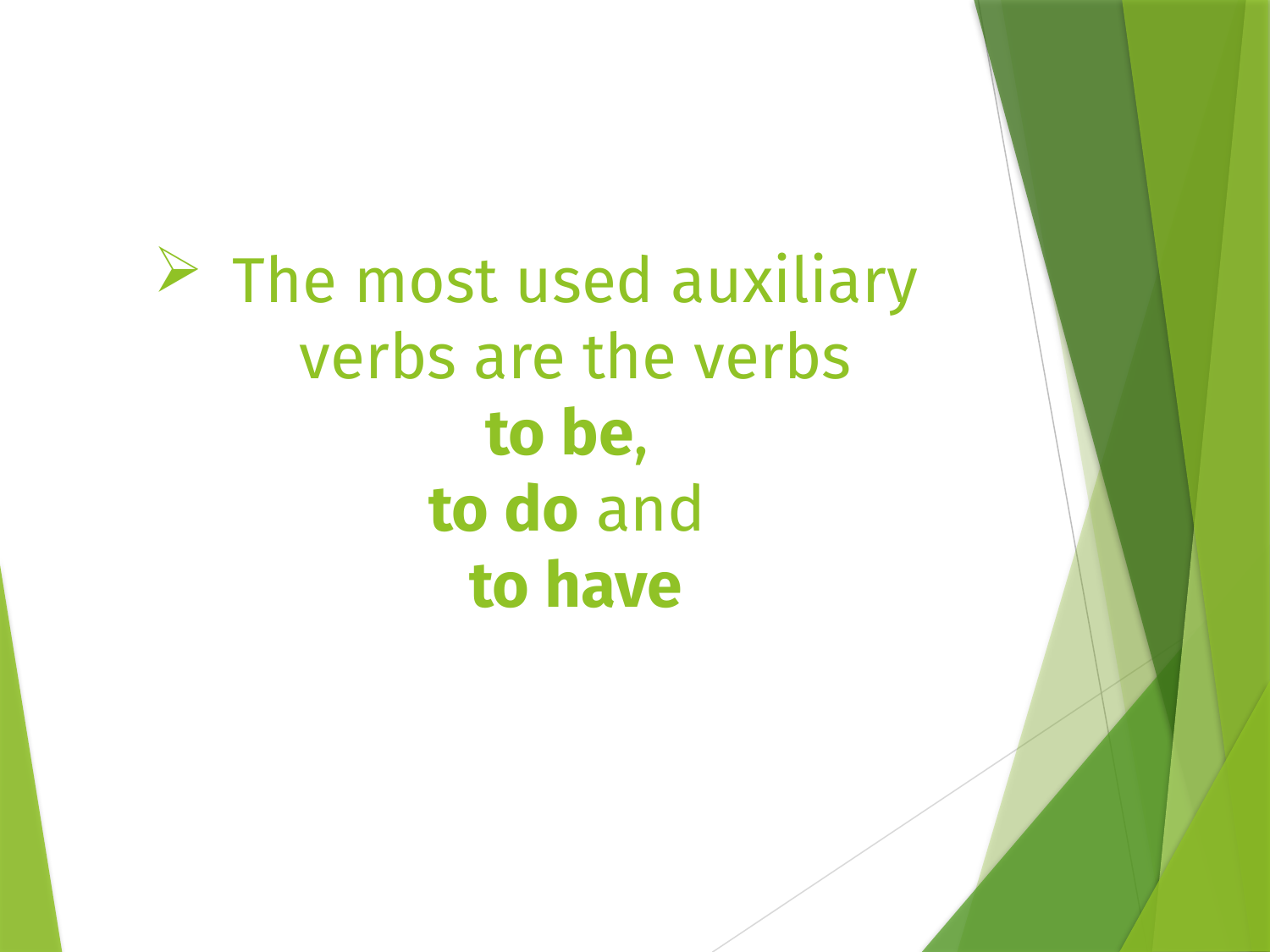

# The most used auxiliary verbs are the verbs to be, to do and to have